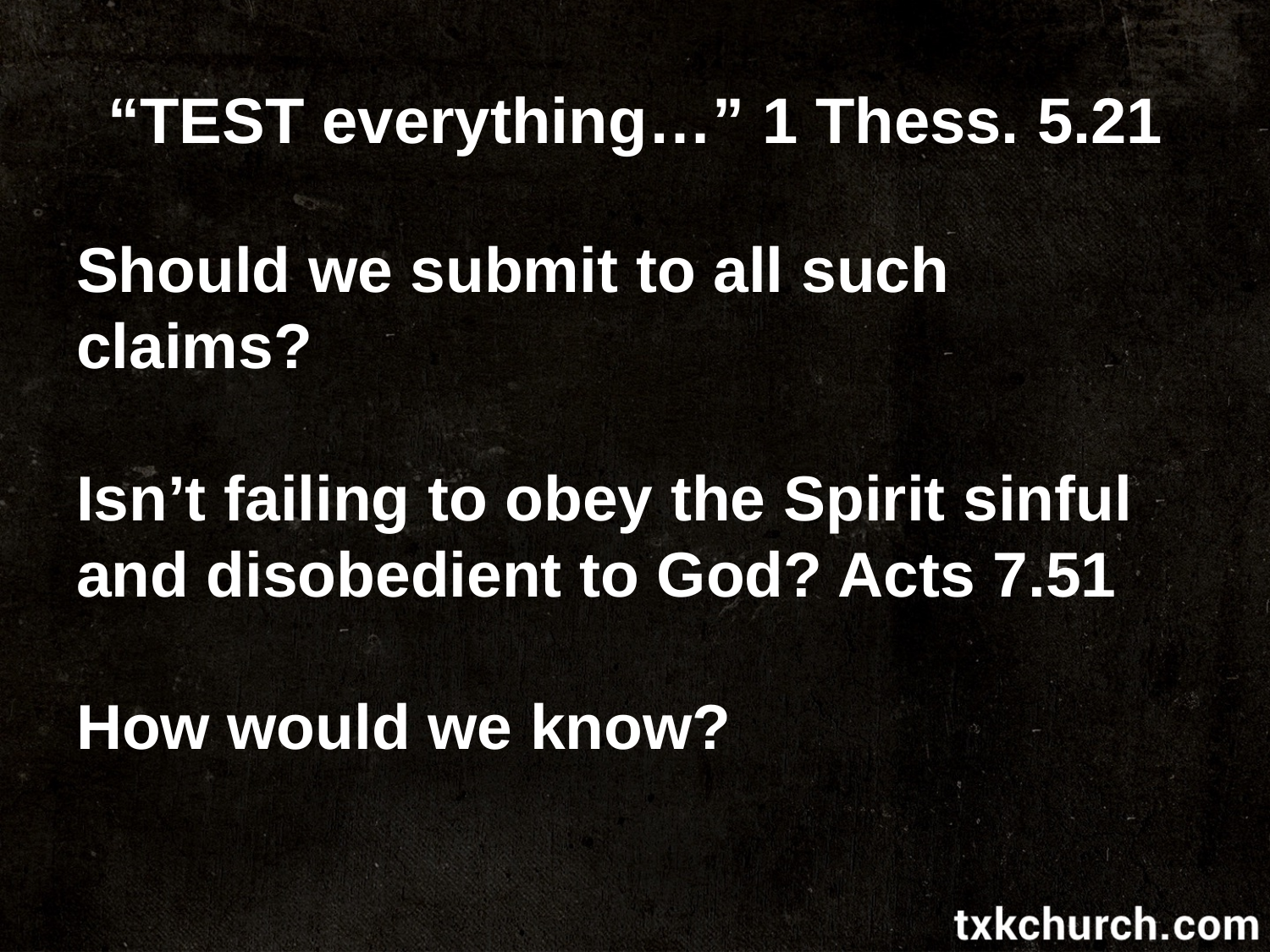

# “TEST everything…” 1 Thess. 5.21
Should we submit to all such claims?

Isn’t failing to obey the Spirit sinful and disobedient to God? Acts 7.51

How would we know?